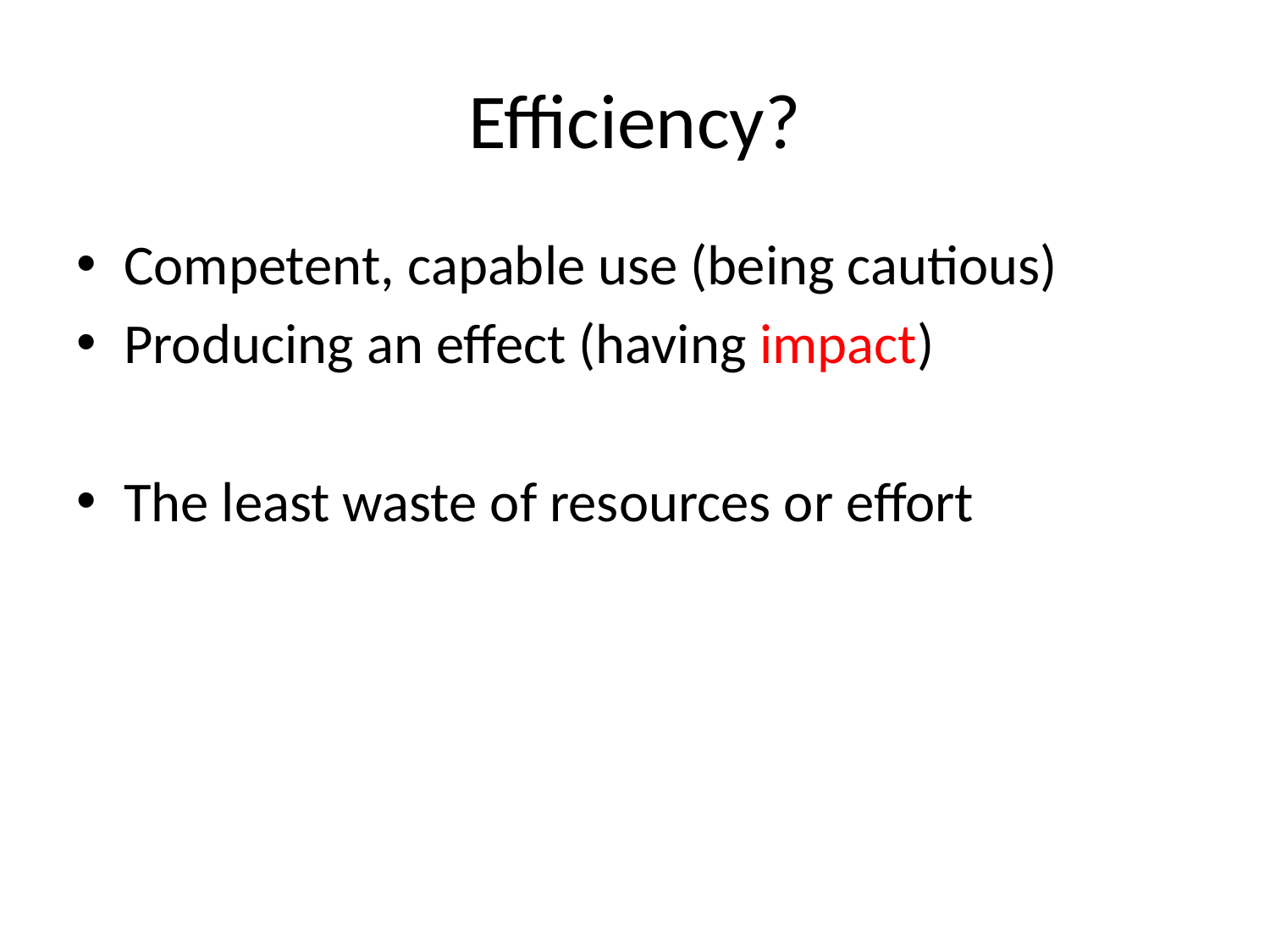

# Efficiency?
Competent, capable use (being cautious)
Producing an effect (having impact)

The least waste of resources or effort